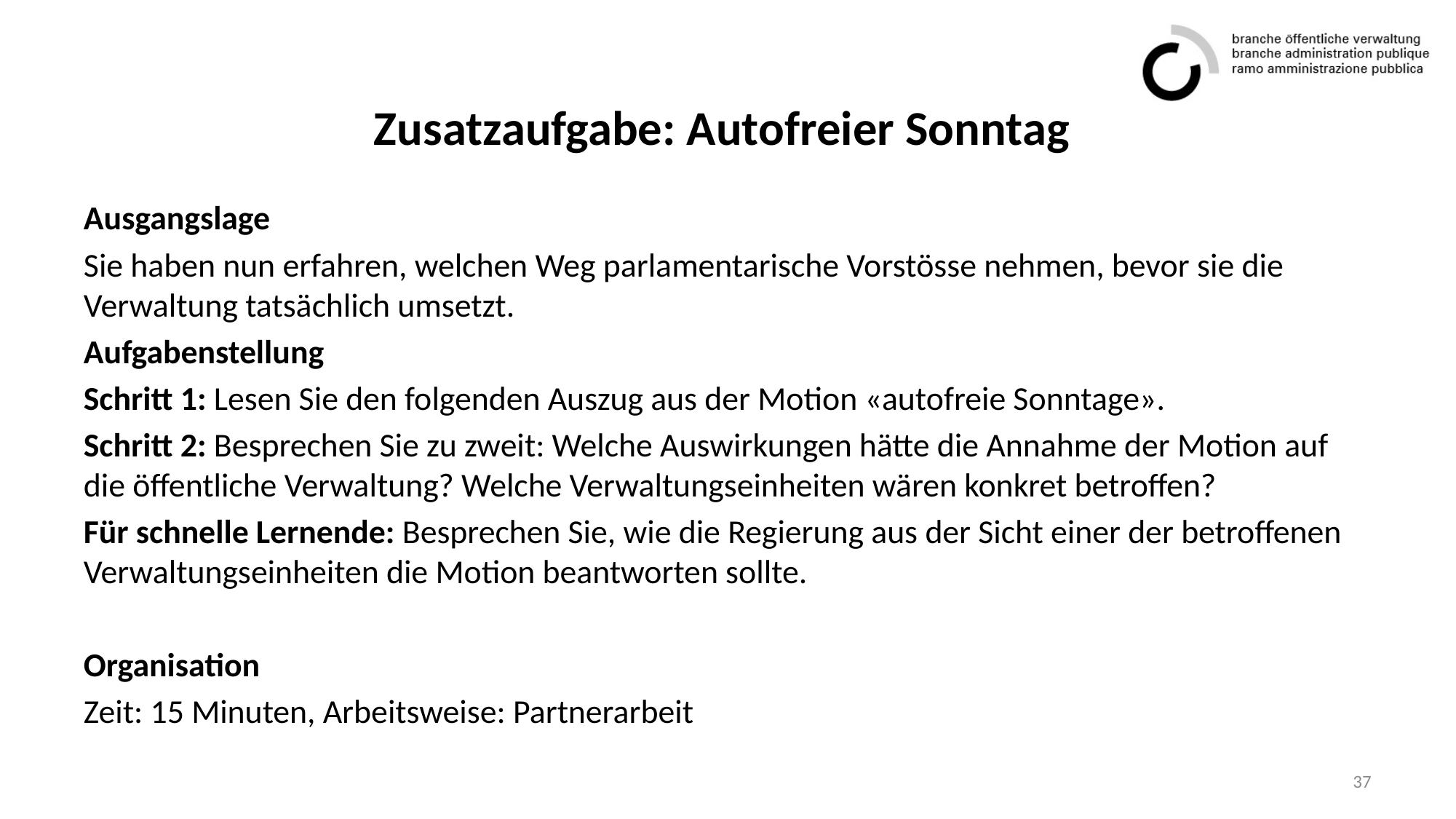

# Zusatzaufgabe: Autofreier Sonntag
Ausgangslage
Sie haben nun erfahren, welchen Weg parlamentarische Vorstösse nehmen, bevor sie die Verwaltung tatsächlich umsetzt.
Aufgabenstellung
Schritt 1: Lesen Sie den folgenden Auszug aus der Motion «autofreie Sonntage».
Schritt 2: Besprechen Sie zu zweit: Welche Auswirkungen hätte die Annahme der Motion auf die öffentliche Verwaltung? Welche Verwaltungseinheiten wären konkret betroffen?
Für schnelle Lernende: Besprechen Sie, wie die Regierung aus der Sicht einer der betroffenen Verwaltungseinheiten die Motion beantworten sollte.

Organisation
Zeit: 15 Minuten, Arbeitsweise: Partnerarbeit

37